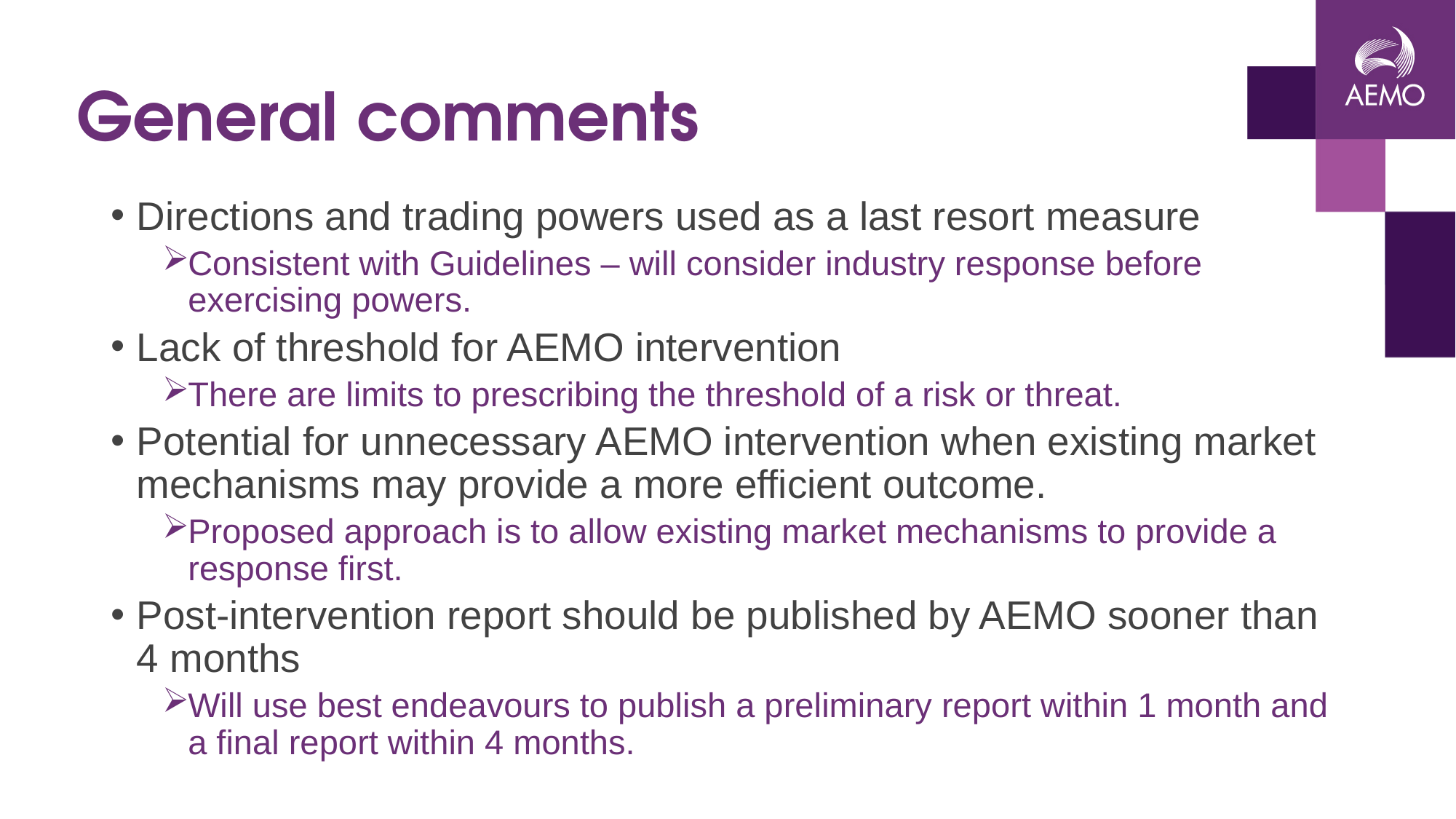

# General comments

Directions and trading powers used as a last resort measure
Consistent with Guidelines – will consider industry response before exercising powers.
Lack of threshold for AEMO intervention
There are limits to prescribing the threshold of a risk or threat.
Potential for unnecessary AEMO intervention when existing market mechanisms may provide a more efficient outcome.
Proposed approach is to allow existing market mechanisms to provide a response first.
Post-intervention report should be published by AEMO sooner than 4 months
Will use best endeavours to publish a preliminary report within 1 month and a final report within 4 months.